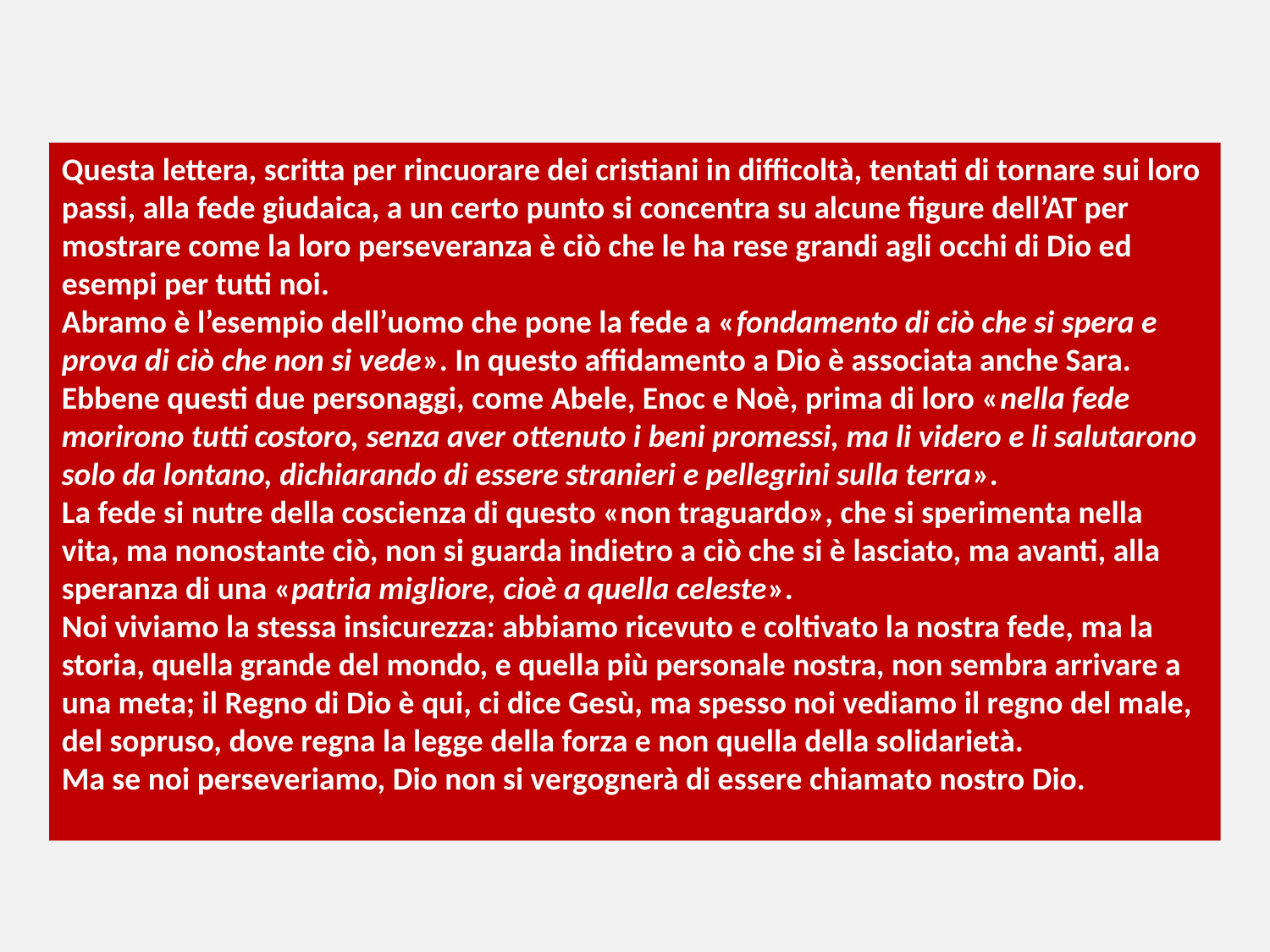

Questa lettera, scritta per rincuorare dei cristiani in difficoltà, tentati di tornare sui loro passi, alla fede giudaica, a un certo punto si concentra su alcune figure dell’AT per mostrare come la loro perseveranza è ciò che le ha rese grandi agli occhi di Dio ed esempi per tutti noi.
Abramo è l’esempio dell’uomo che pone la fede a «fondamento di ciò che si spera e prova di ciò che non si vede». In questo affidamento a Dio è associata anche Sara.
Ebbene questi due personaggi, come Abele, Enoc e Noè, prima di loro «nella fede morirono tutti costoro, senza aver ottenuto i beni promessi, ma li videro e li salutarono solo da lontano, dichiarando di essere stranieri e pellegrini sulla terra».
La fede si nutre della coscienza di questo «non traguardo», che si sperimenta nella vita, ma nonostante ciò, non si guarda indietro a ciò che si è lasciato, ma avanti, alla speranza di una «patria migliore, cioè a quella celeste».
Noi viviamo la stessa insicurezza: abbiamo ricevuto e coltivato la nostra fede, ma la storia, quella grande del mondo, e quella più personale nostra, non sembra arrivare a una meta; il Regno di Dio è qui, ci dice Gesù, ma spesso noi vediamo il regno del male, del sopruso, dove regna la legge della forza e non quella della solidarietà.
Ma se noi perseveriamo, Dio non si vergognerà di essere chiamato nostro Dio.